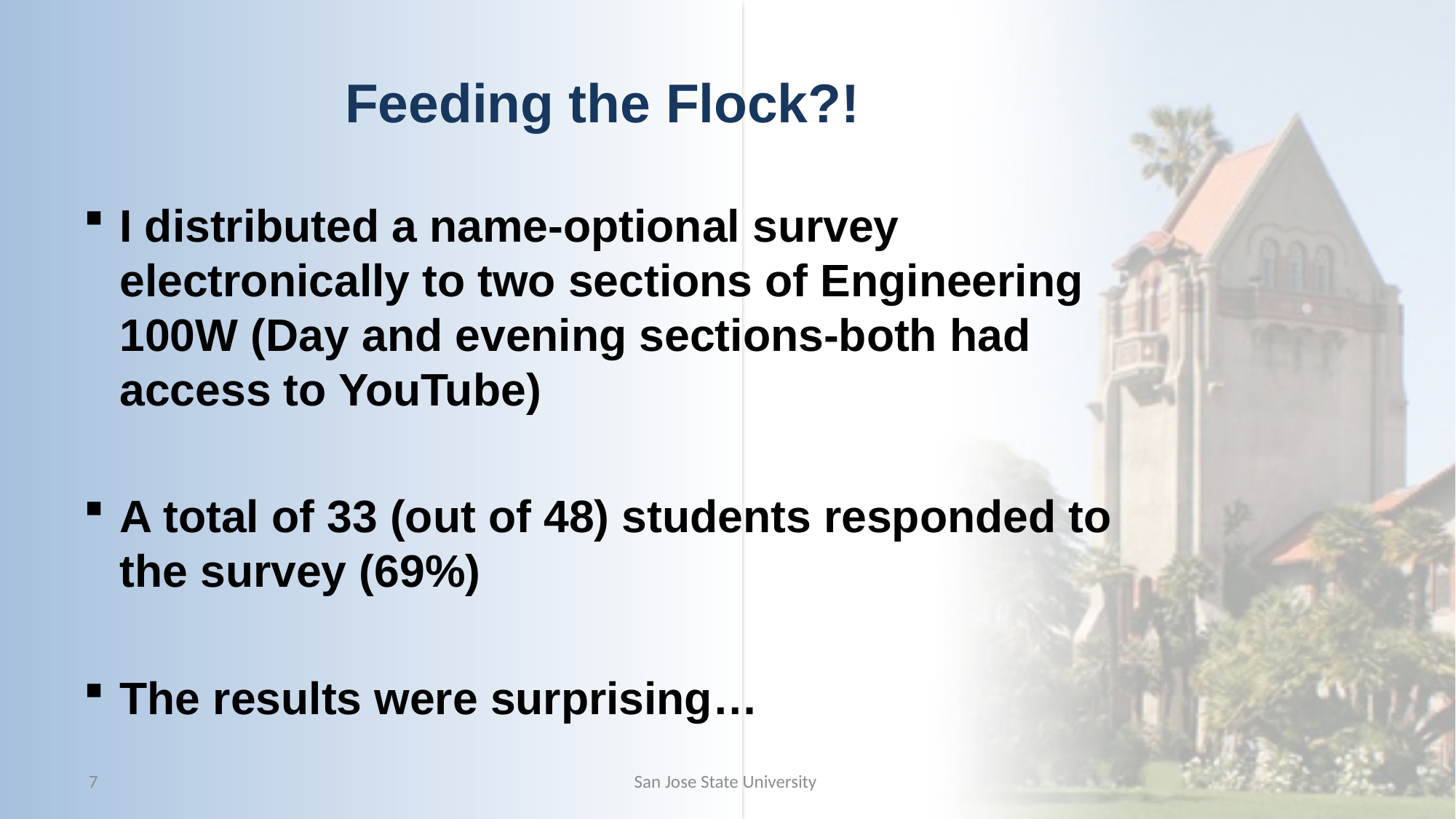

# Feeding the Flock?!
I distributed a name-optional survey electronically to two sections of Engineering 100W (Day and evening sections-both had access to YouTube)

A total of 33 (out of 48) students responded to the survey (69%)

The results were surprising…
7
San Jose State University